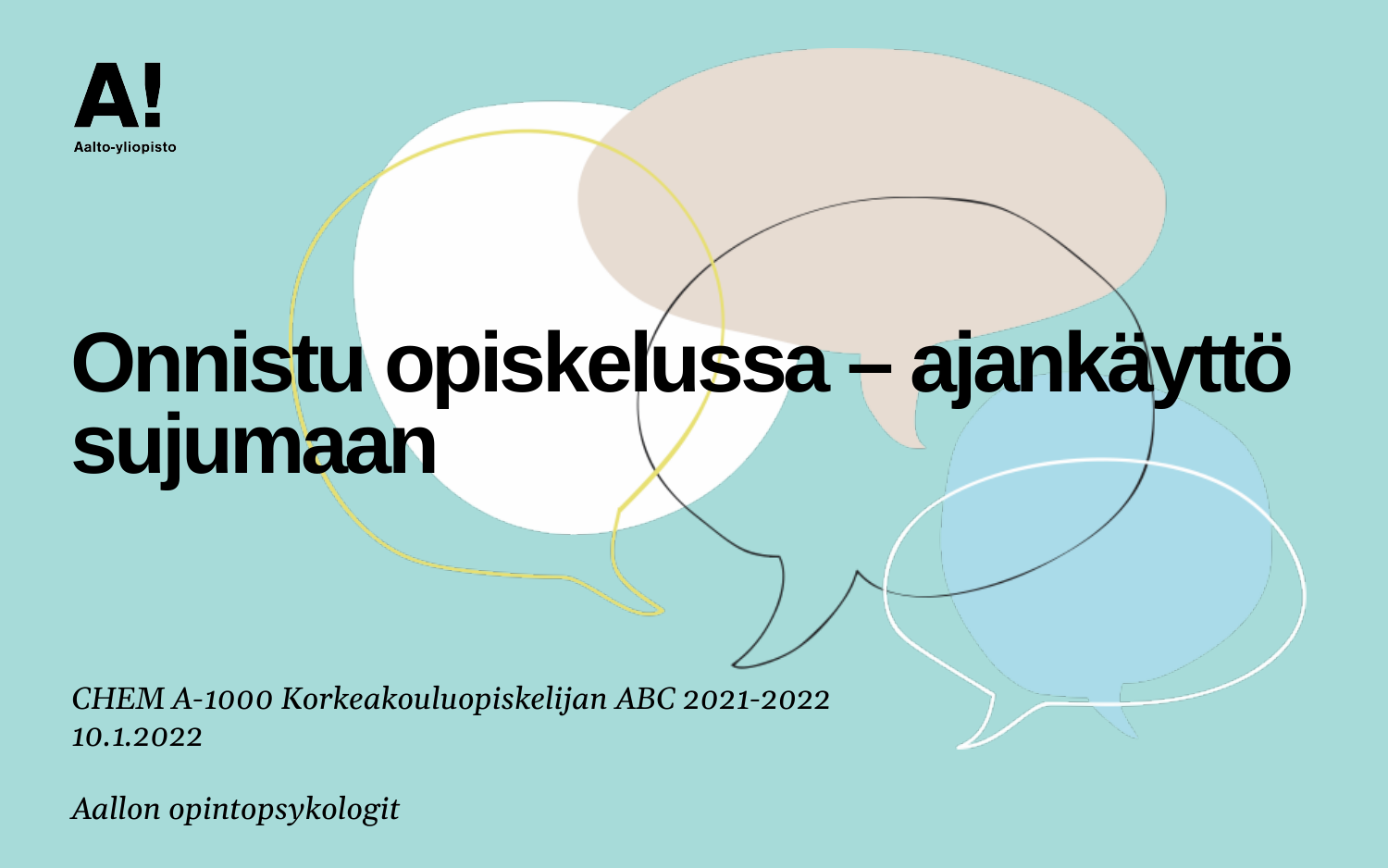

# Onnistu opiskelussa – ajankäyttö sujumaan
CHEM A-1000 Korkeakouluopiskelijan ABC 2021-2022
10.1.2022

Aallon opintopsykologit